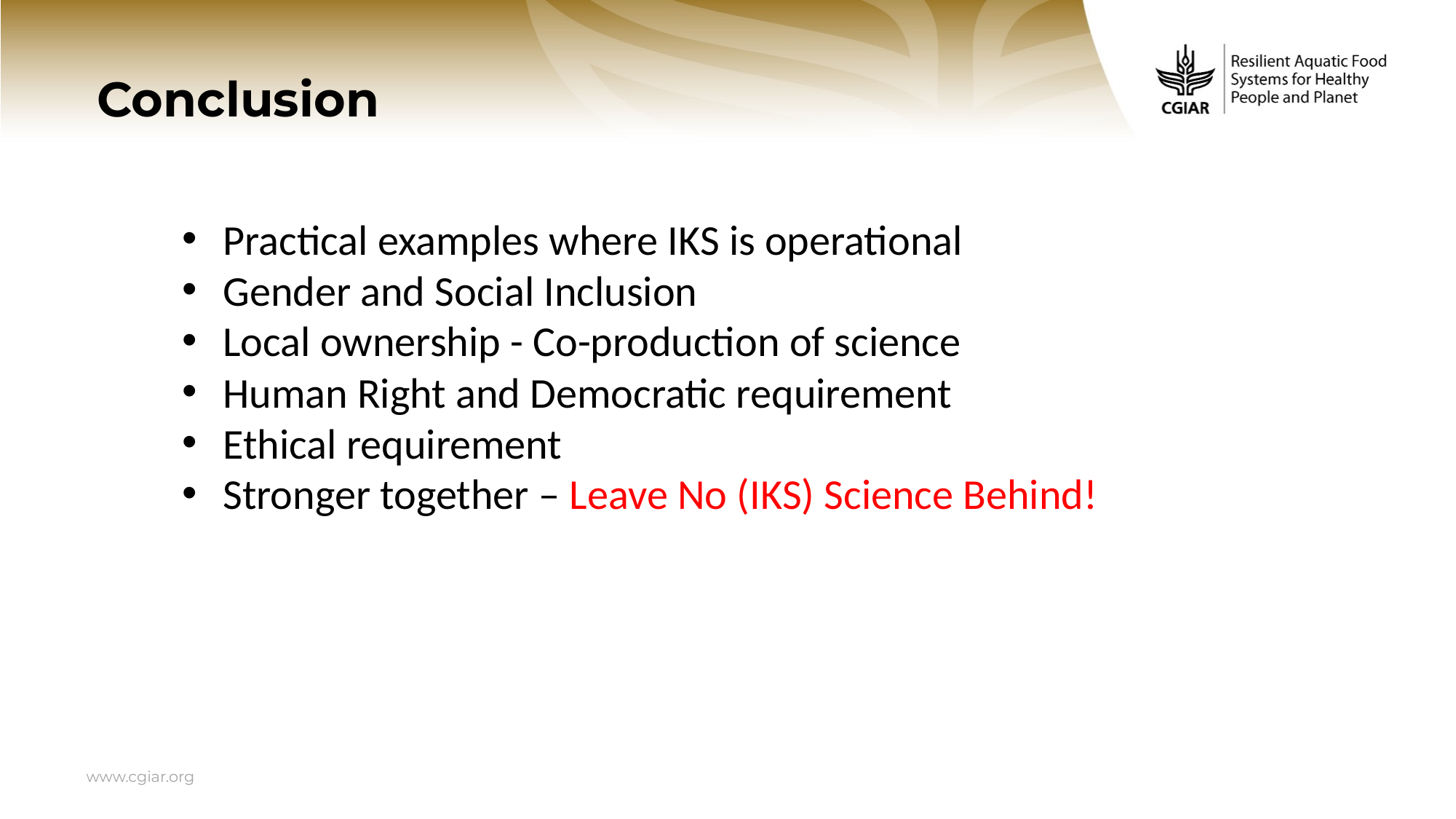

# Conclusion
Practical examples where IKS is operational
Gender and Social Inclusion
Local ownership - Co-production of science
Human Right and Democratic requirement
Ethical requirement
Stronger together – Leave No (IKS) Science Behind!